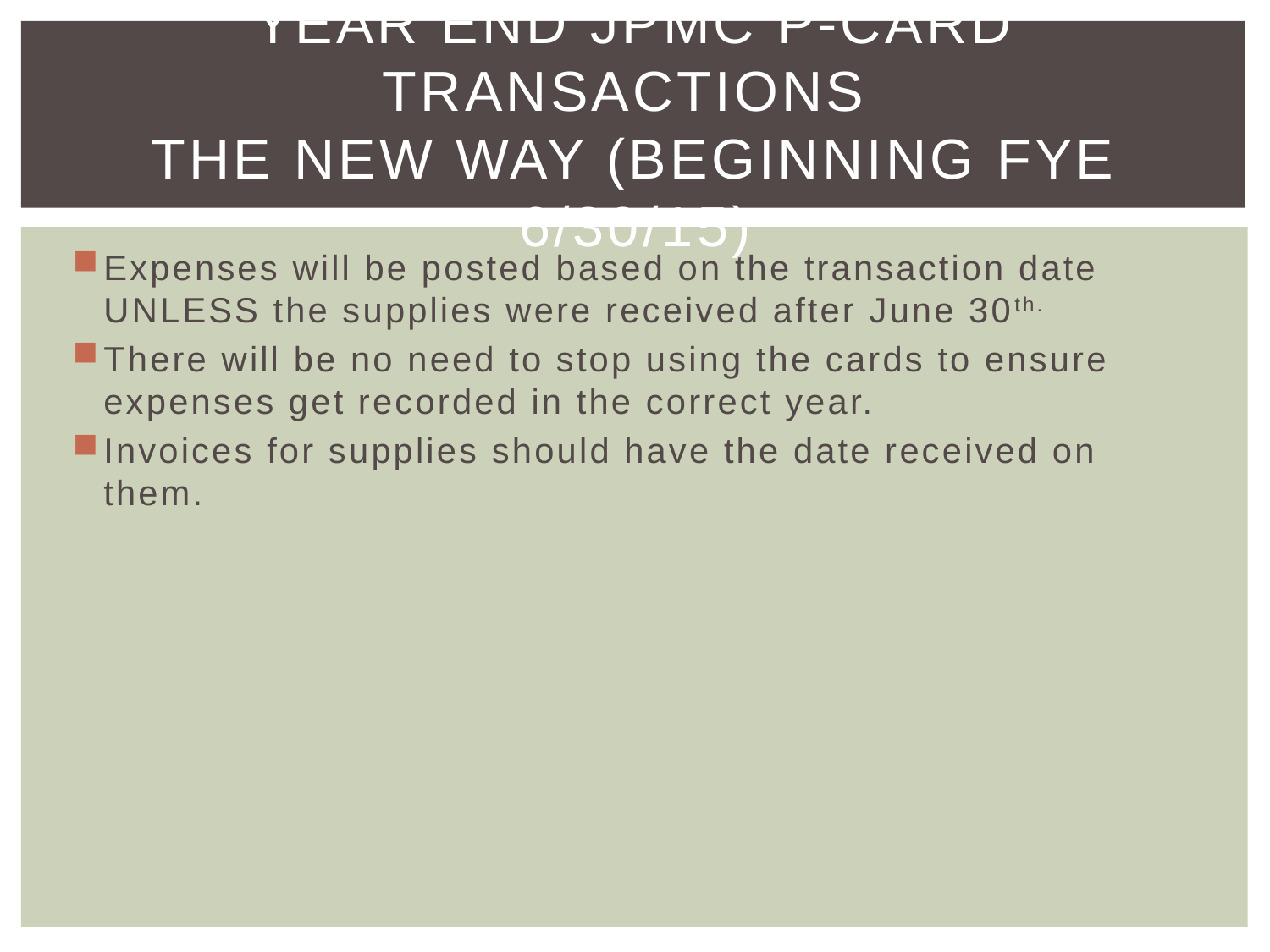

# Year End JPMC P-Card Transactions The New way (Beginning fye 6/30/15)
Expenses will be posted based on the transaction date UNLESS the supplies were received after June 30th.
There will be no need to stop using the cards to ensure expenses get recorded in the correct year.
Invoices for supplies should have the date received on them.